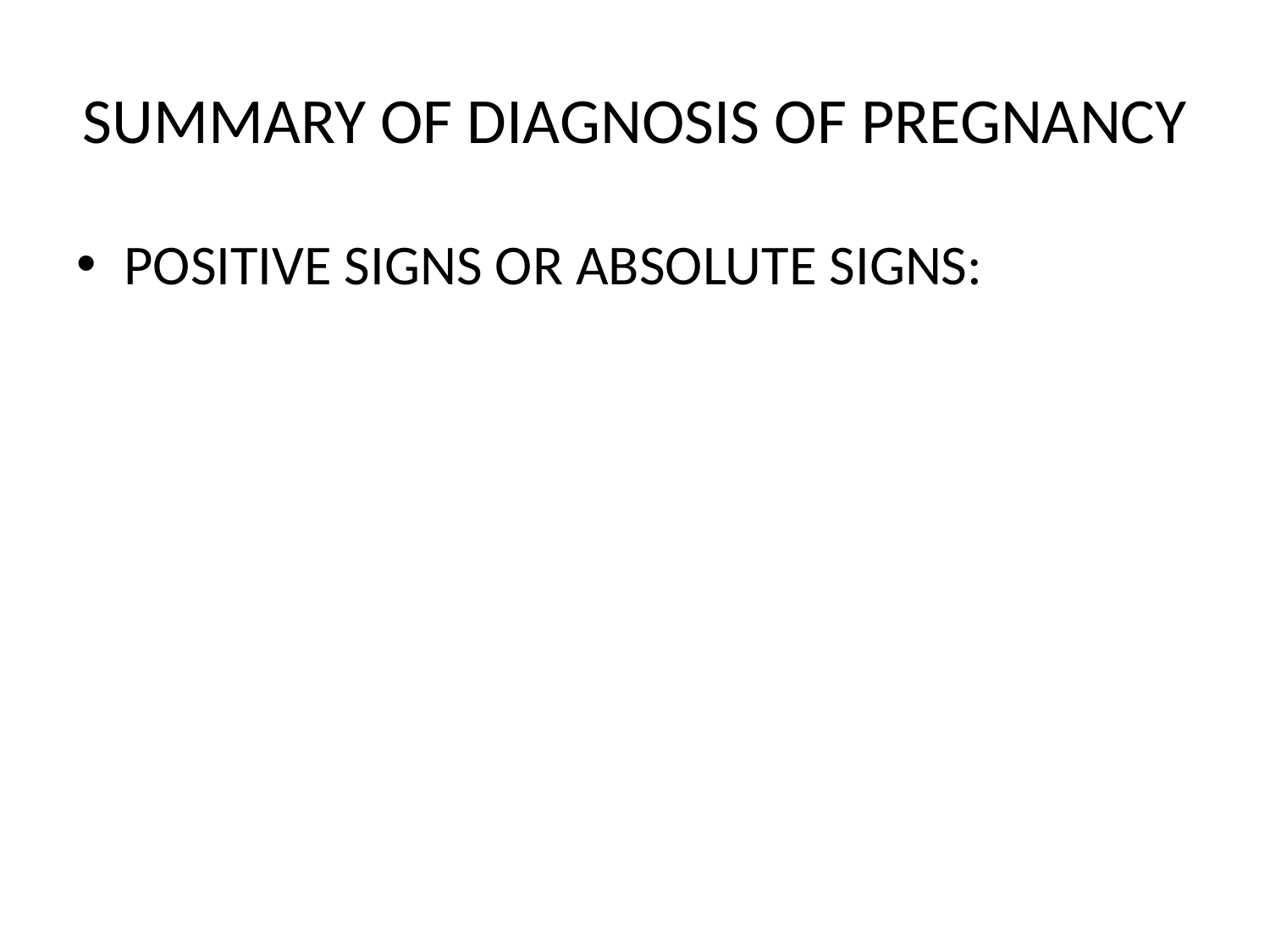

# SUMMARY OF DIAGNOSIS OF PREGNANCY
POSITIVE SIGNS OR ABSOLUTE SIGNS: